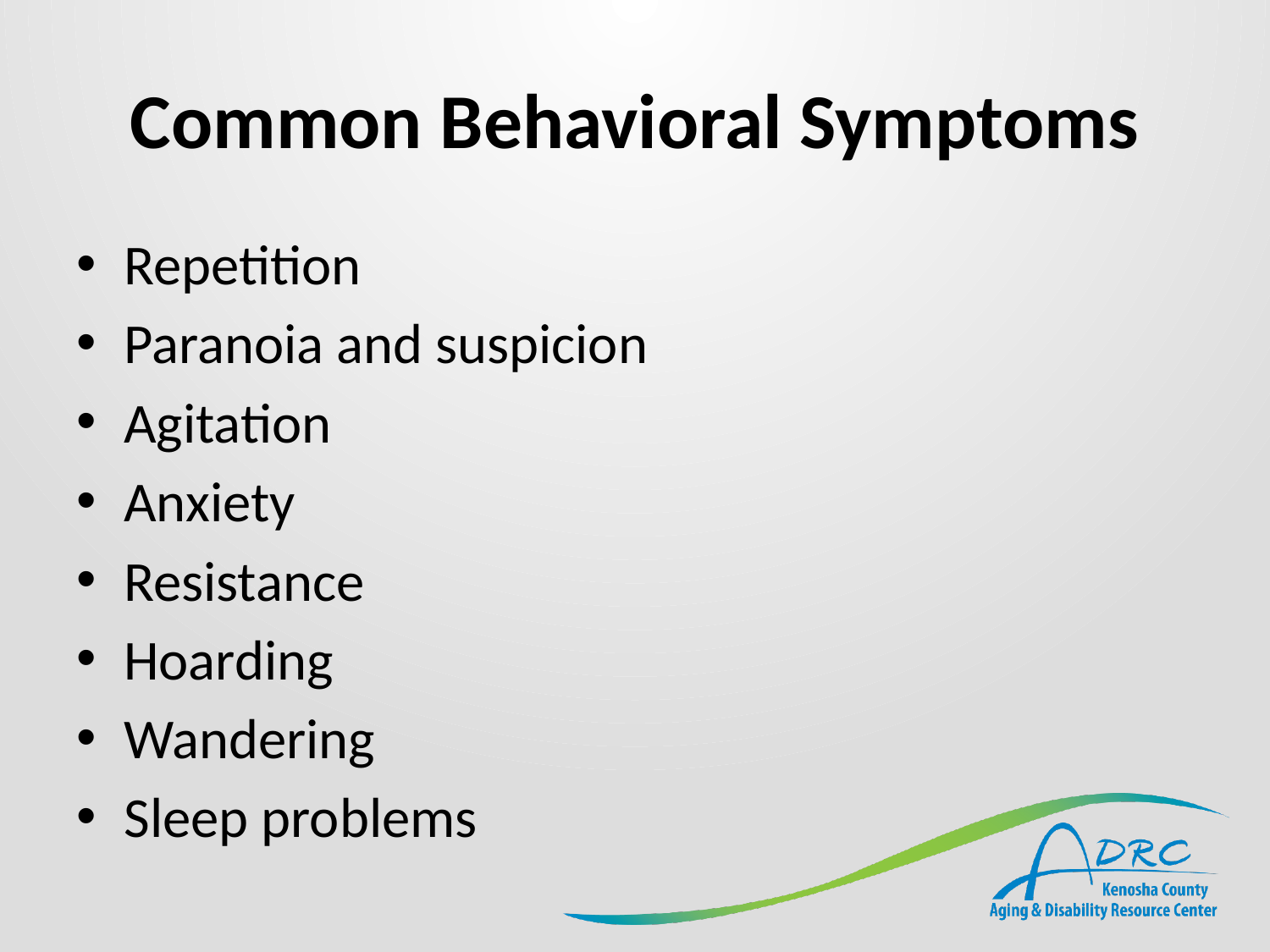

# Common Behavioral Symptoms
Repetition
Paranoia and suspicion
Agitation
Anxiety
Resistance
Hoarding
Wandering
Sleep problems